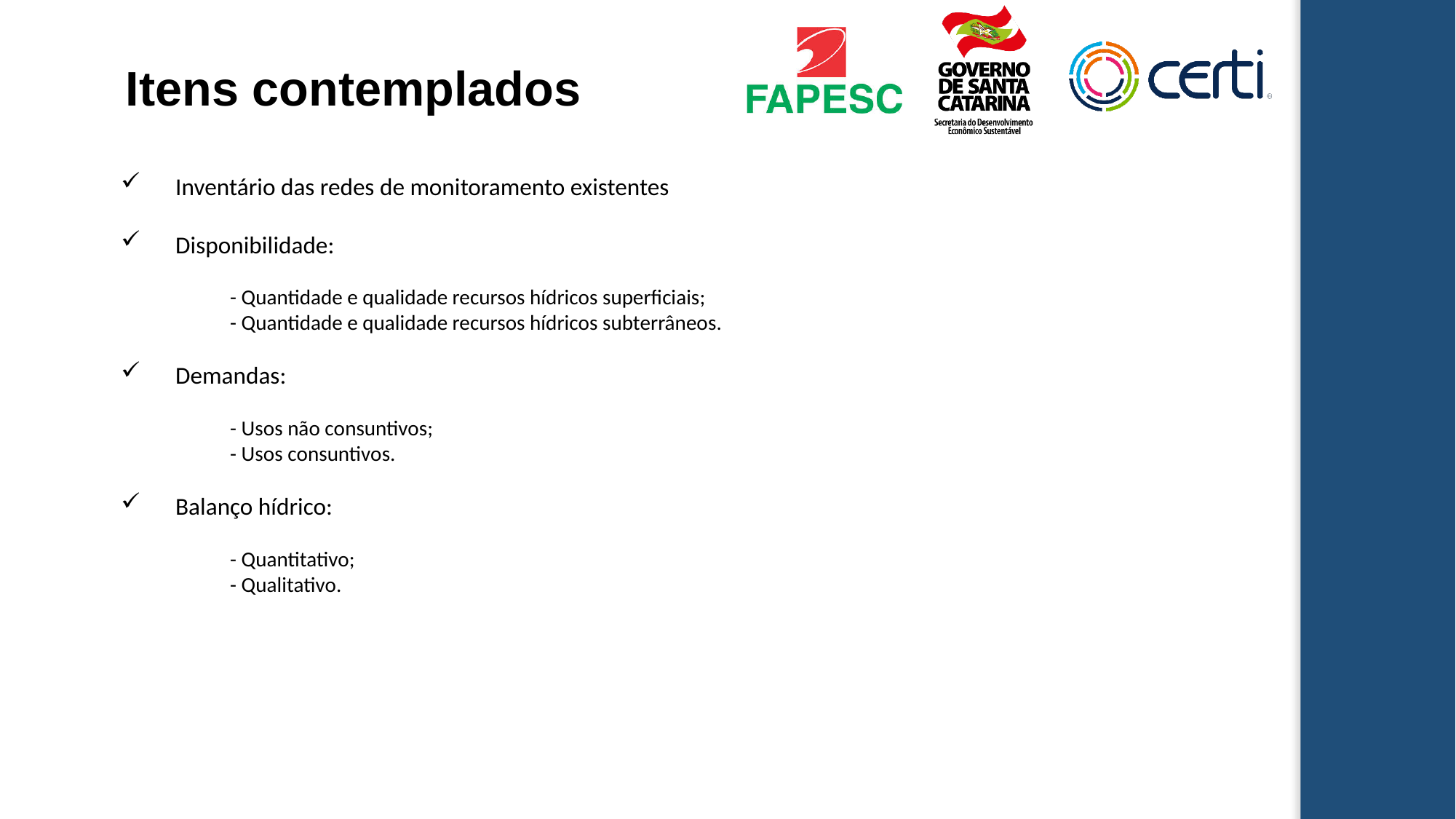

Itens contemplados

Inventário das redes de monitoramento existentes

Disponibilidade:

	- Quantidade e qualidade recursos hídricos superficiais;
	- Quantidade e qualidade recursos hídricos subterrâneos.

Demandas:

	- Usos não consuntivos;
	- Usos consuntivos.

Balanço hídrico:

	- Quantitativo;
	- Qualitativo.